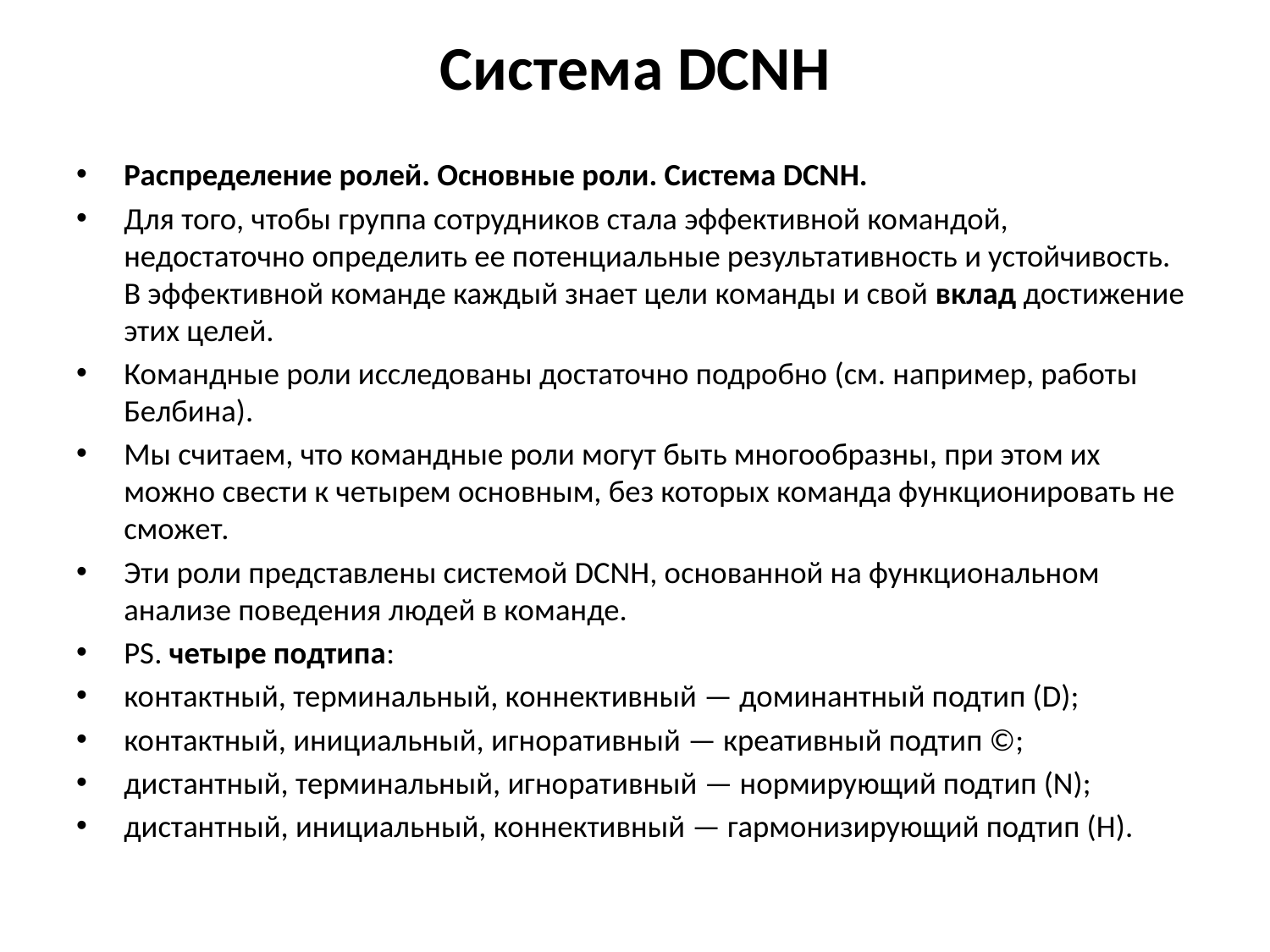

# Система DCNH
Распределение ролей. Основные роли. Система DCNH.
Для того, чтобы группа сотрудников стала эффективной командой, недостаточно определить ее потенциальные результативность и устойчивость. В эффективной команде каждый знает цели команды и свой вклад достижение этих целей.
Командные роли исследованы достаточно подробно (см. например, работы Белбина).
Мы считаем, что командные роли могут быть многообразны, при этом их можно свести к четырем основным, без которых команда функционировать не сможет.
Эти роли представлены системой DCNH, основанной на функциональном анализе поведения людей в команде.
PS. четыре подтипа:
контактный, терминальный, коннективный — доминантный подтип (D);
контактный, инициальный, игноративный — креативный подтип ©;
дистантный, терминальный, игноративный — нормирующий подтип (N);
дистантный, инициальный, коннективный — гармонизирующий подтип (H).